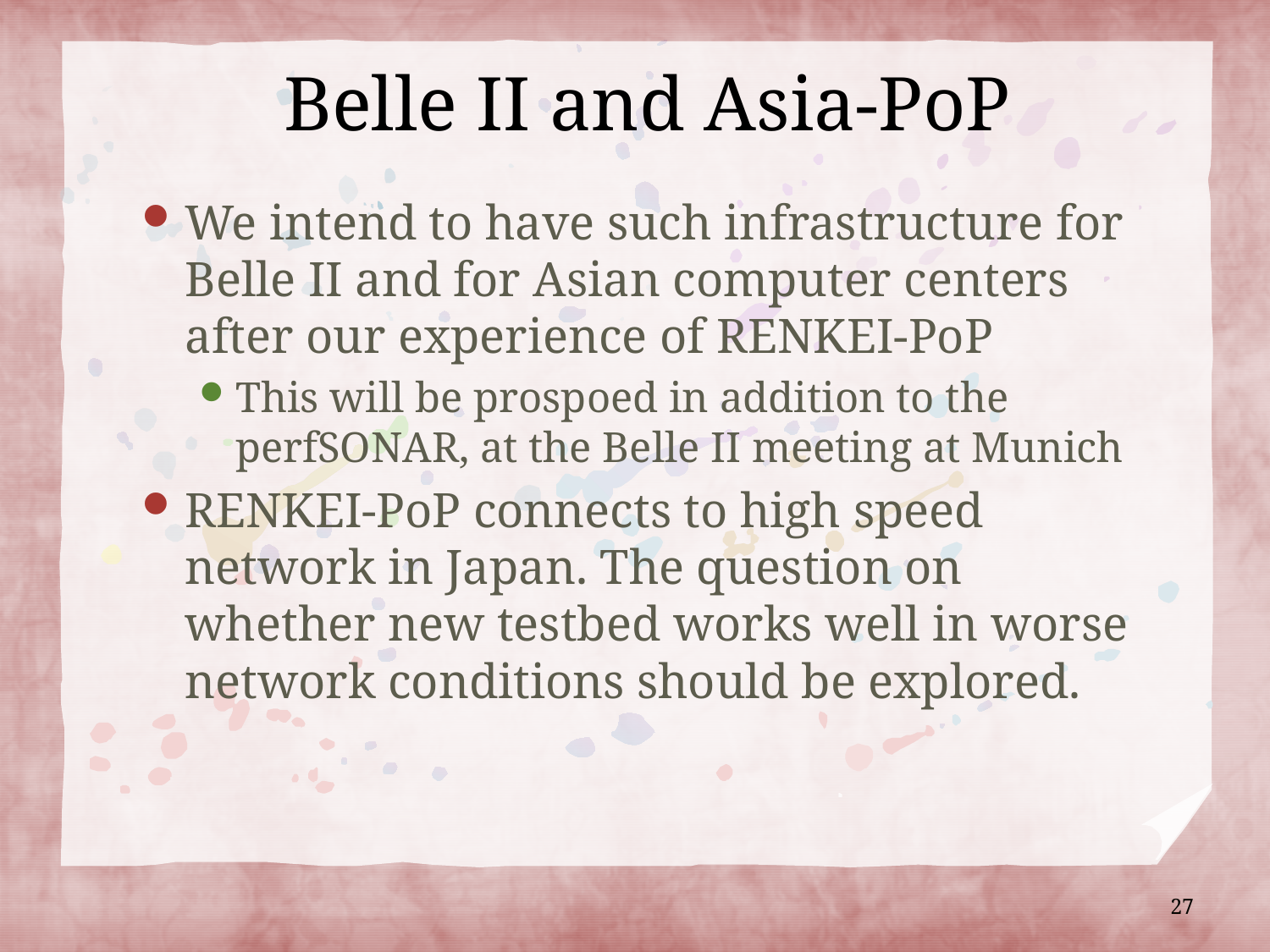

# Belle II and Asia-PoP
We intend to have such infrastructure for Belle II and for Asian computer centers after our experience of RENKEI-PoP
This will be prospoed in addition to the perfSONAR, at the Belle II meeting at Munich
RENKEI-PoP connects to high speed network in Japan. The question on whether new testbed works well in worse network conditions should be explored.
27